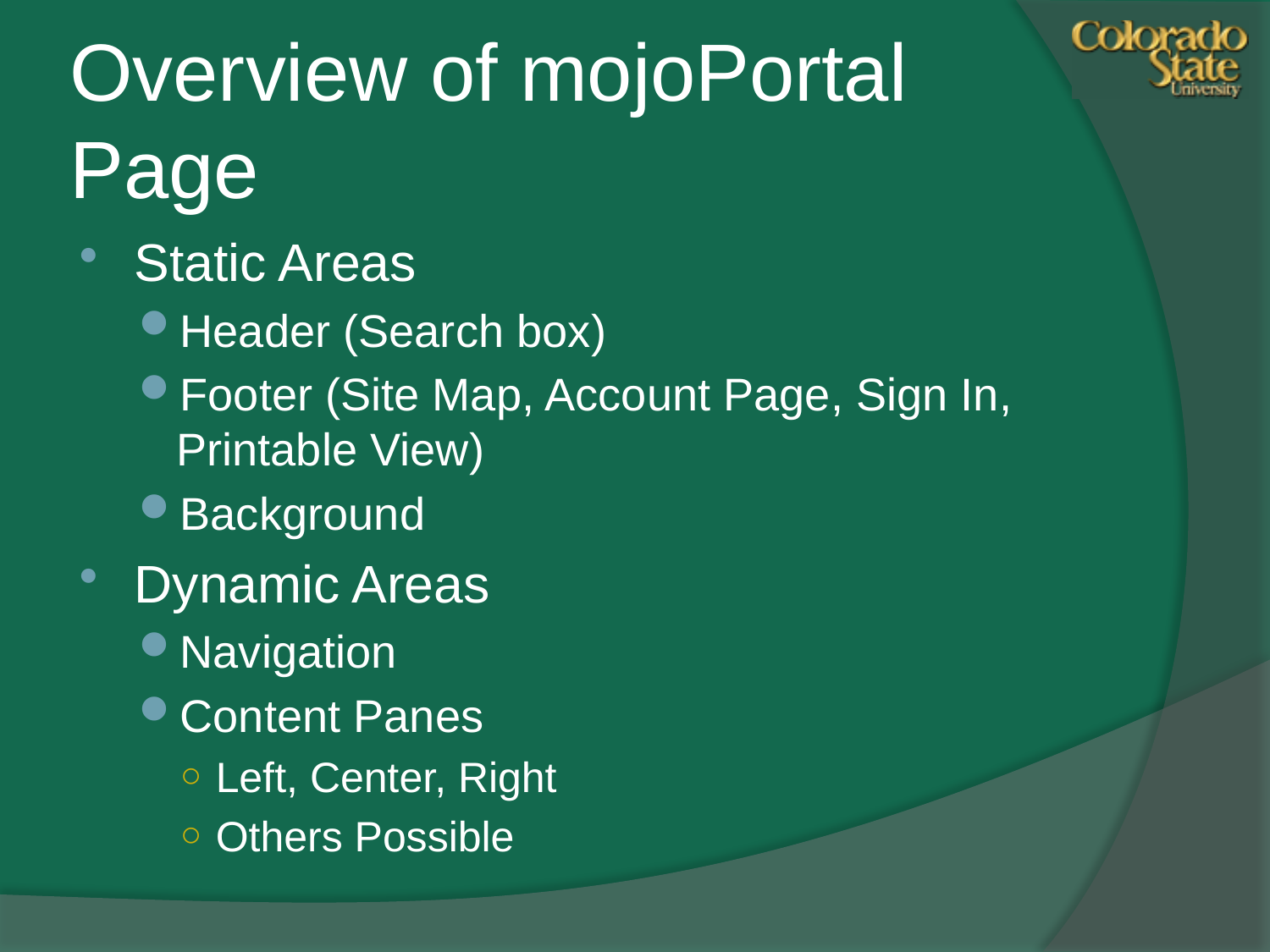

# Overview of mojoPortal Page
Static Areas
Header (Search box)
Footer (Site Map, Account Page, Sign In, Printable View)
Background
Dynamic Areas
Navigation
Content Panes
Left, Center, Right
Others Possible